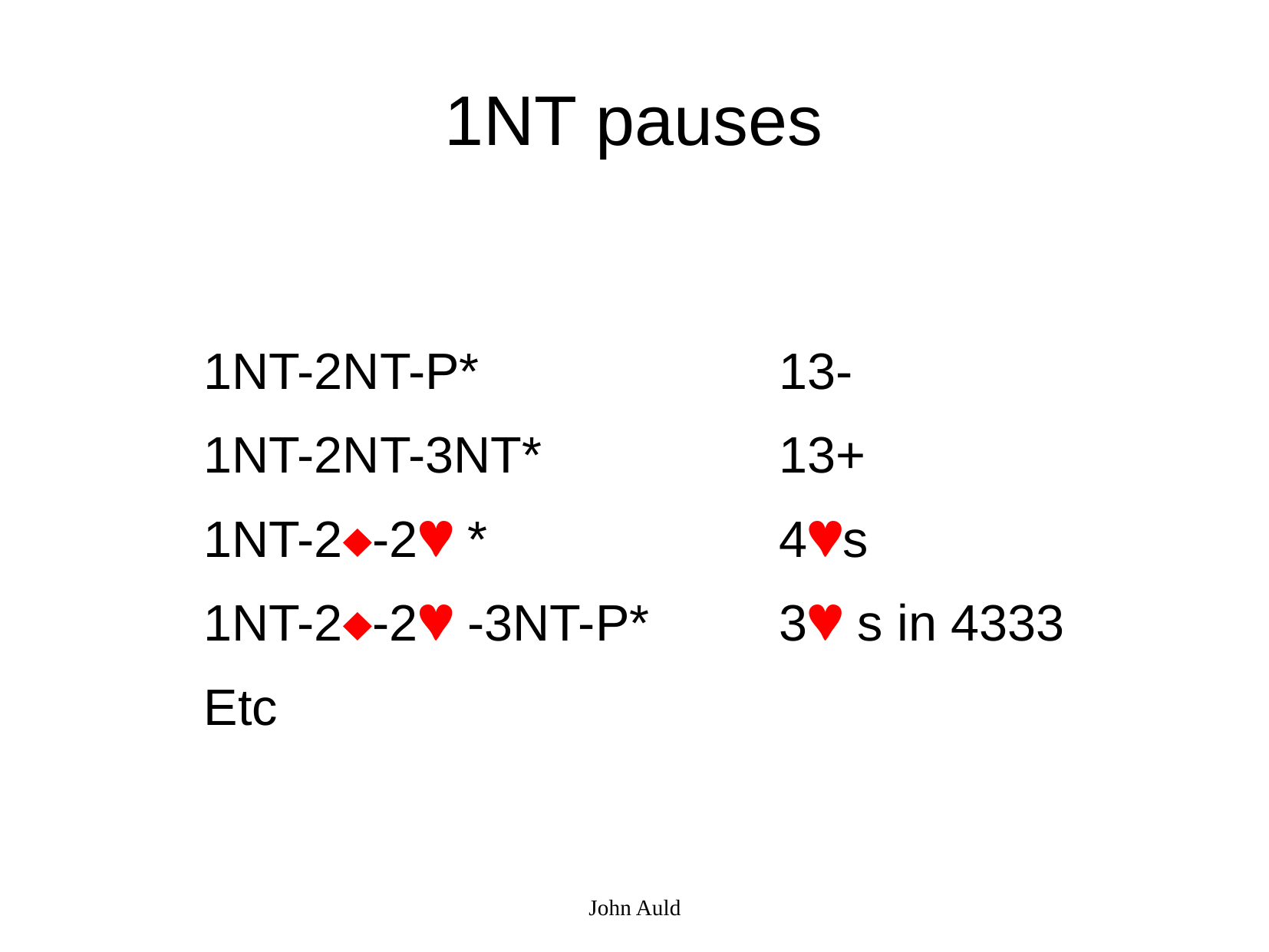

1NT pauses
1NT-2NT-P*			13-
1NT-2NT-3NT*			13+
1NT-2♦-2♥ *			4♥s
1NT-2♦-2♥ -3NT-P*		3♥ s in 4333
Etc

John Auld